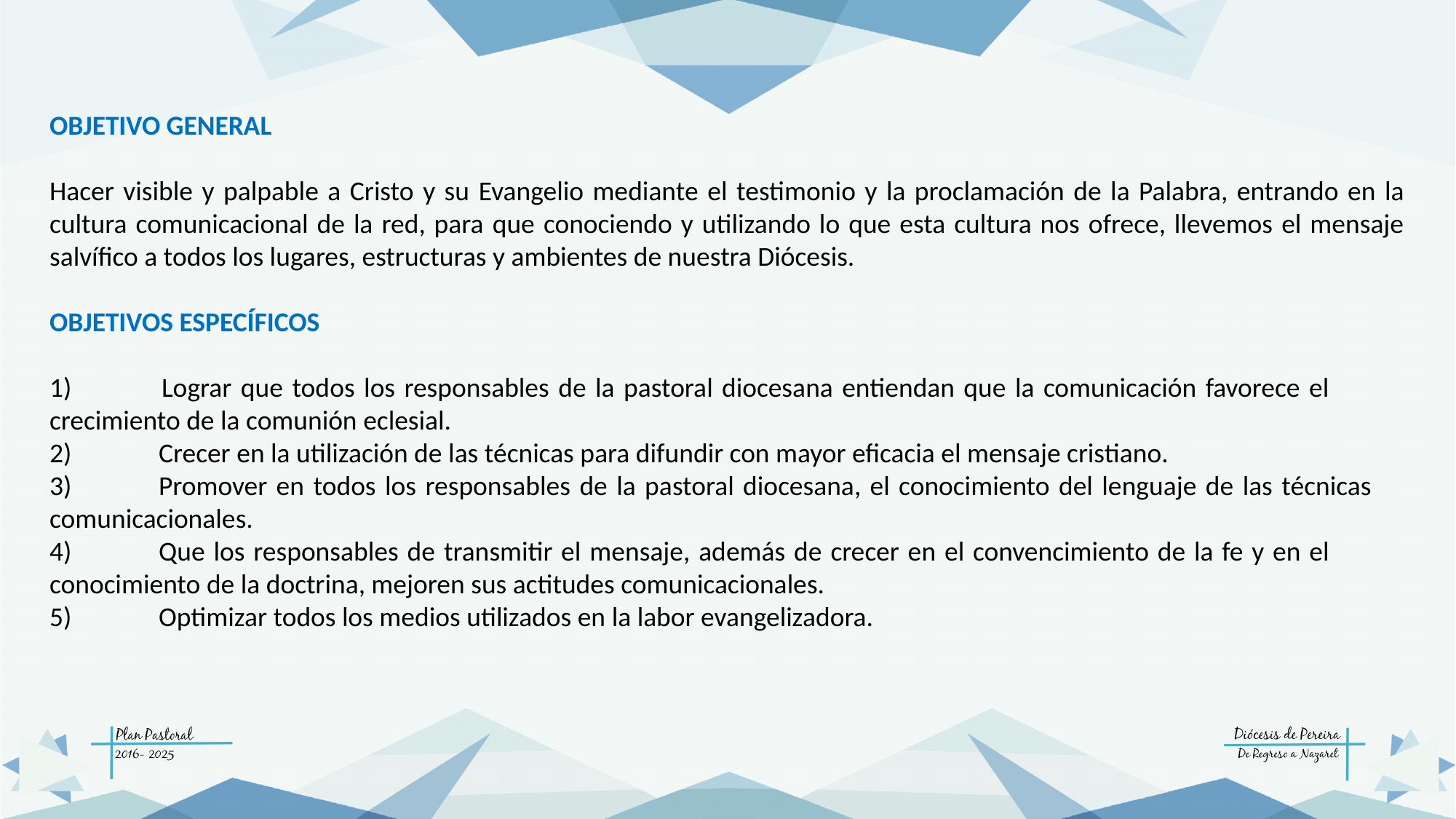

OBJETIVO GENERAL

Hacer visible y palpable a Cristo y su Evangelio mediante el testimonio y la proclamación de la Palabra, entrando en la cultura comunicacional de la red, para que conociendo y utilizando lo que esta cultura nos ofrece, llevemos el mensaje salvífico a todos los lugares, estructuras y ambientes de nuestra Diócesis.

OBJETIVOS ESPECÍFICOS

1) 	Lograr que todos los responsables de la pastoral diocesana entiendan que la comunicación favorece el 	crecimiento de la comunión eclesial.
2)	Crecer en la utilización de las técnicas para difundir con mayor eficacia el mensaje cristiano.
3)	Promover en todos los responsables de la pastoral diocesana, el conocimiento del lenguaje de las técnicas 	comunicacionales.
4)	Que los responsables de transmitir el mensaje, además de crecer en el convencimiento de la fe y en el 	conocimiento de la doctrina, mejoren sus actitudes comunicacionales.
5)	Optimizar todos los medios utilizados en la labor evangelizadora.